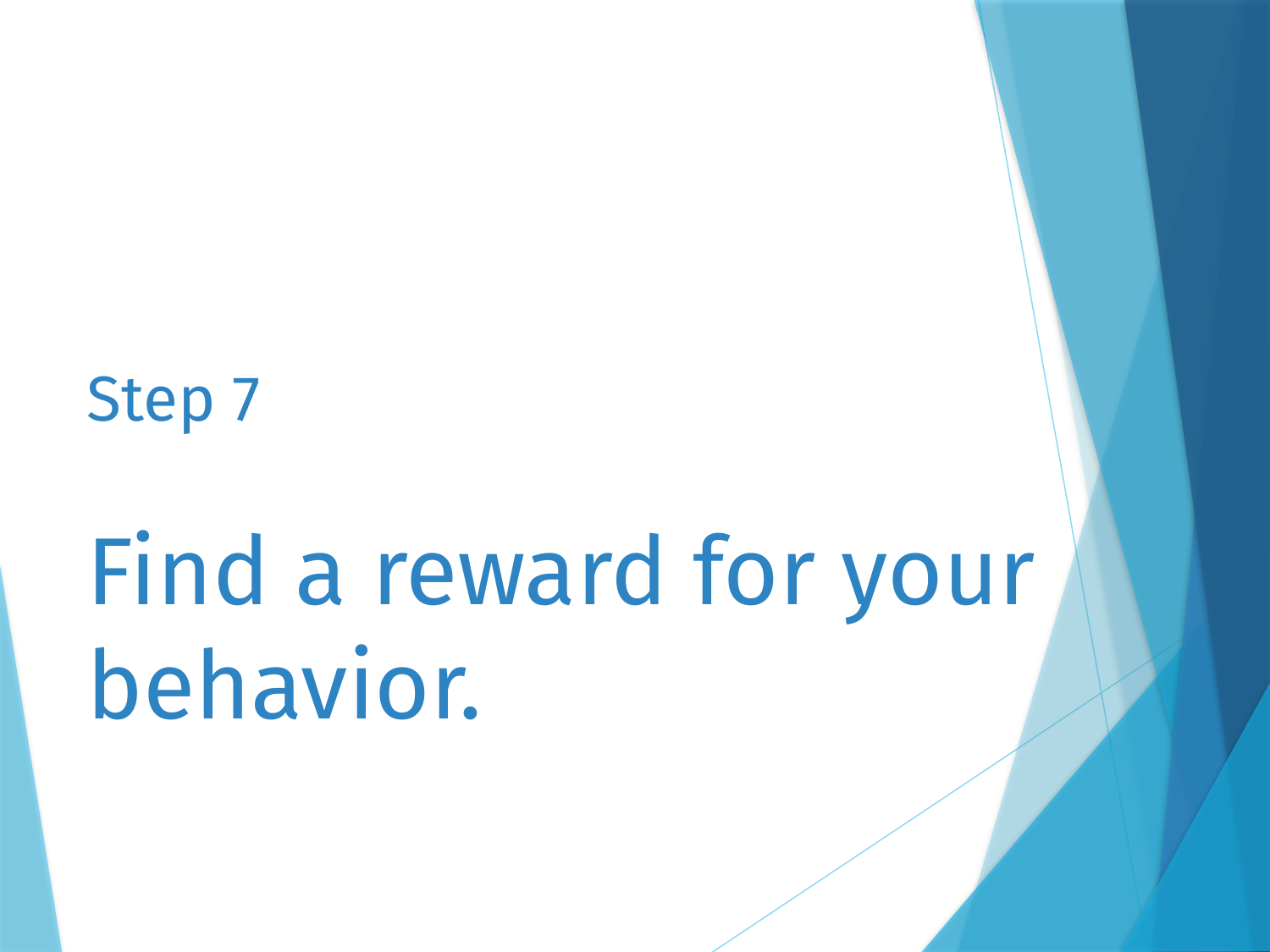

# Step 7 Find a reward for your behavior.